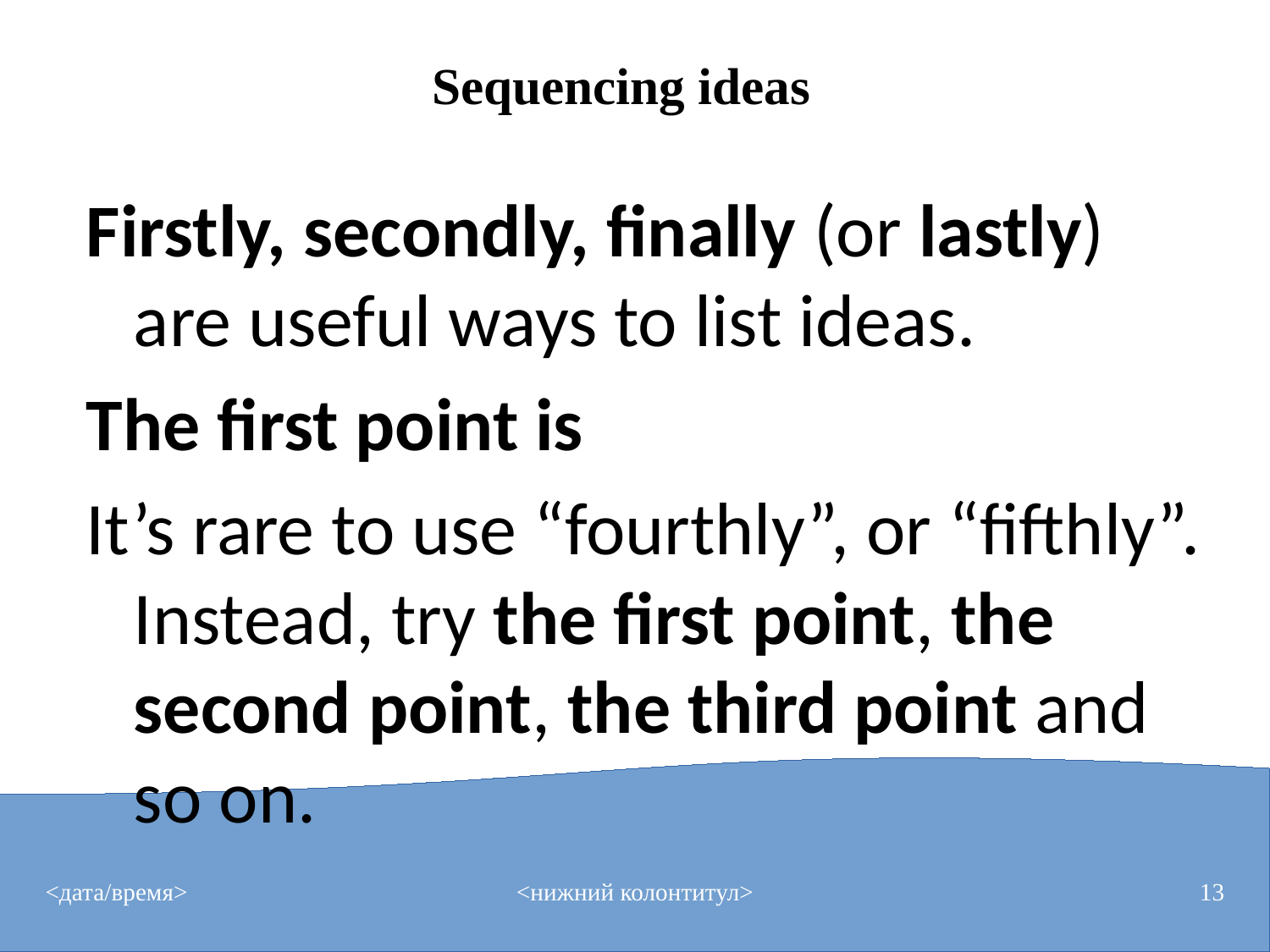

# Sequencing ideas
Firstly, secondly, finally (or lastly) are useful ways to list ideas.
The first point is
It’s rare to use “fourthly”, or “fifthly”. Instead, try the first point, the second point, the third point and so on.